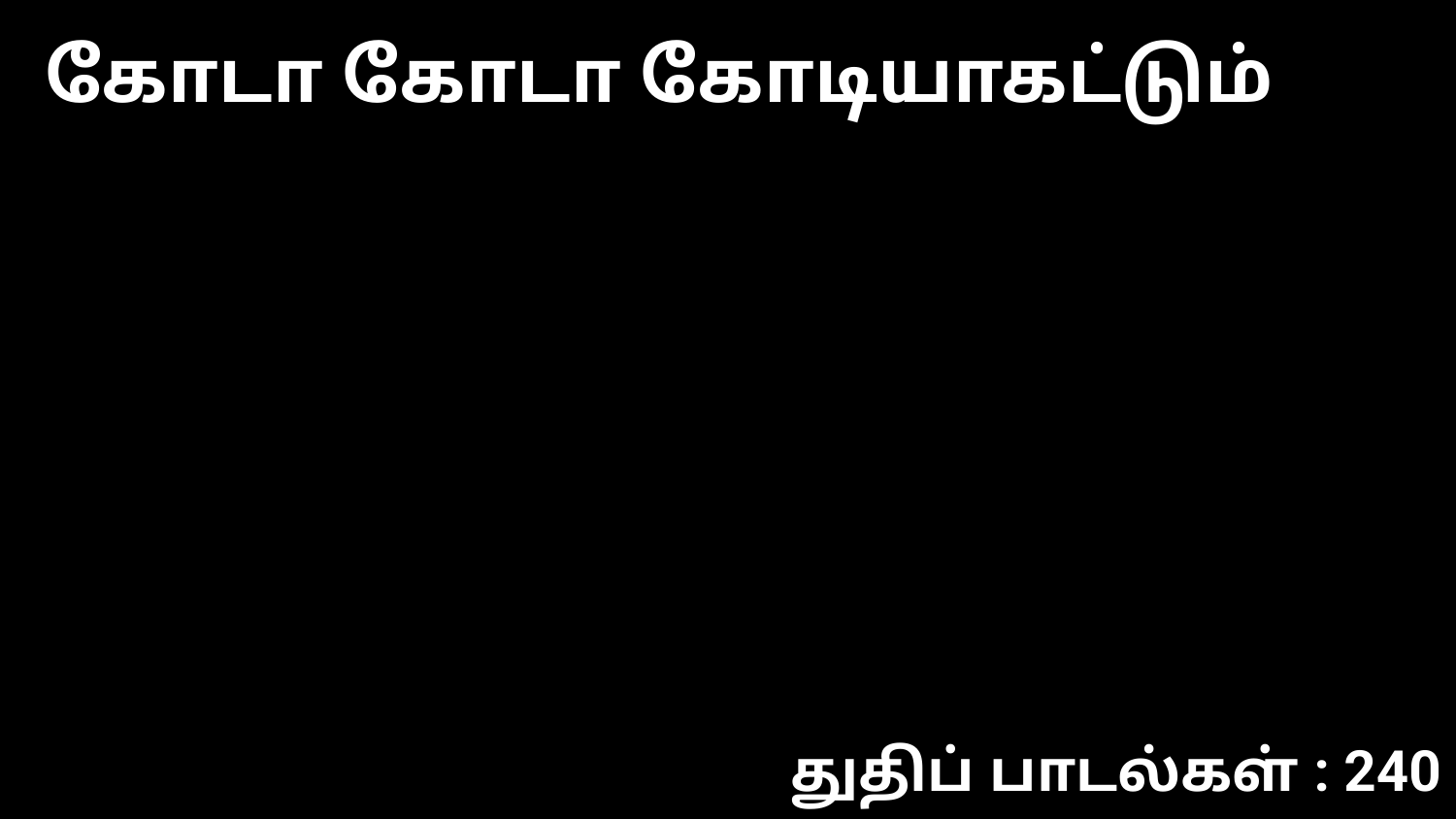

கோடா கோடா கோடியாகட்டும்
துதிப் பாடல்கள் : 240